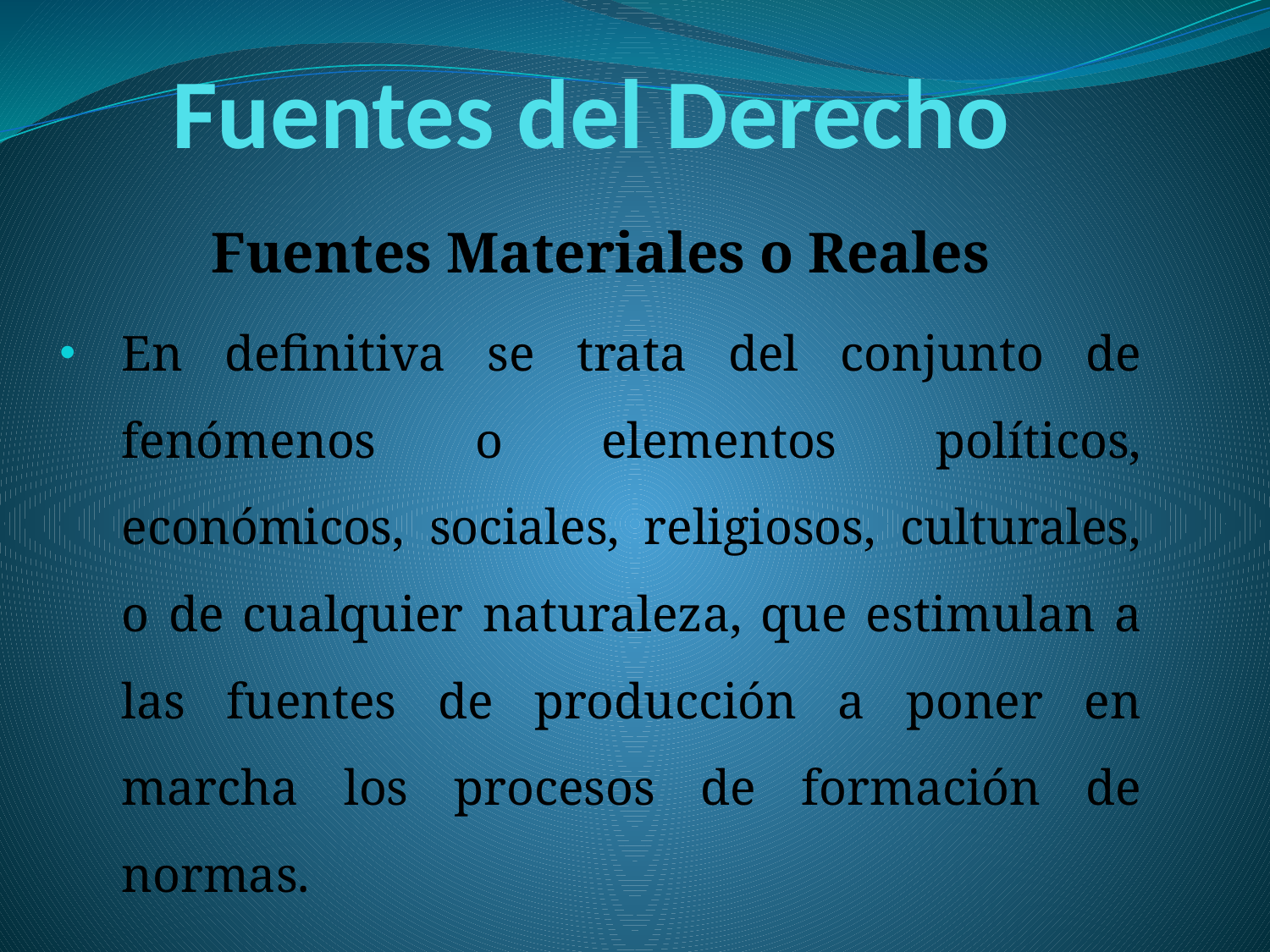

# Fuentes del Derecho
Fuentes Materiales o Reales
En definitiva se trata del conjunto de fenómenos o elementos políticos, económicos, sociales, religiosos, culturales, o de cualquier naturaleza, que estimulan a las fuentes de producción a poner en marcha los procesos de formación de normas.